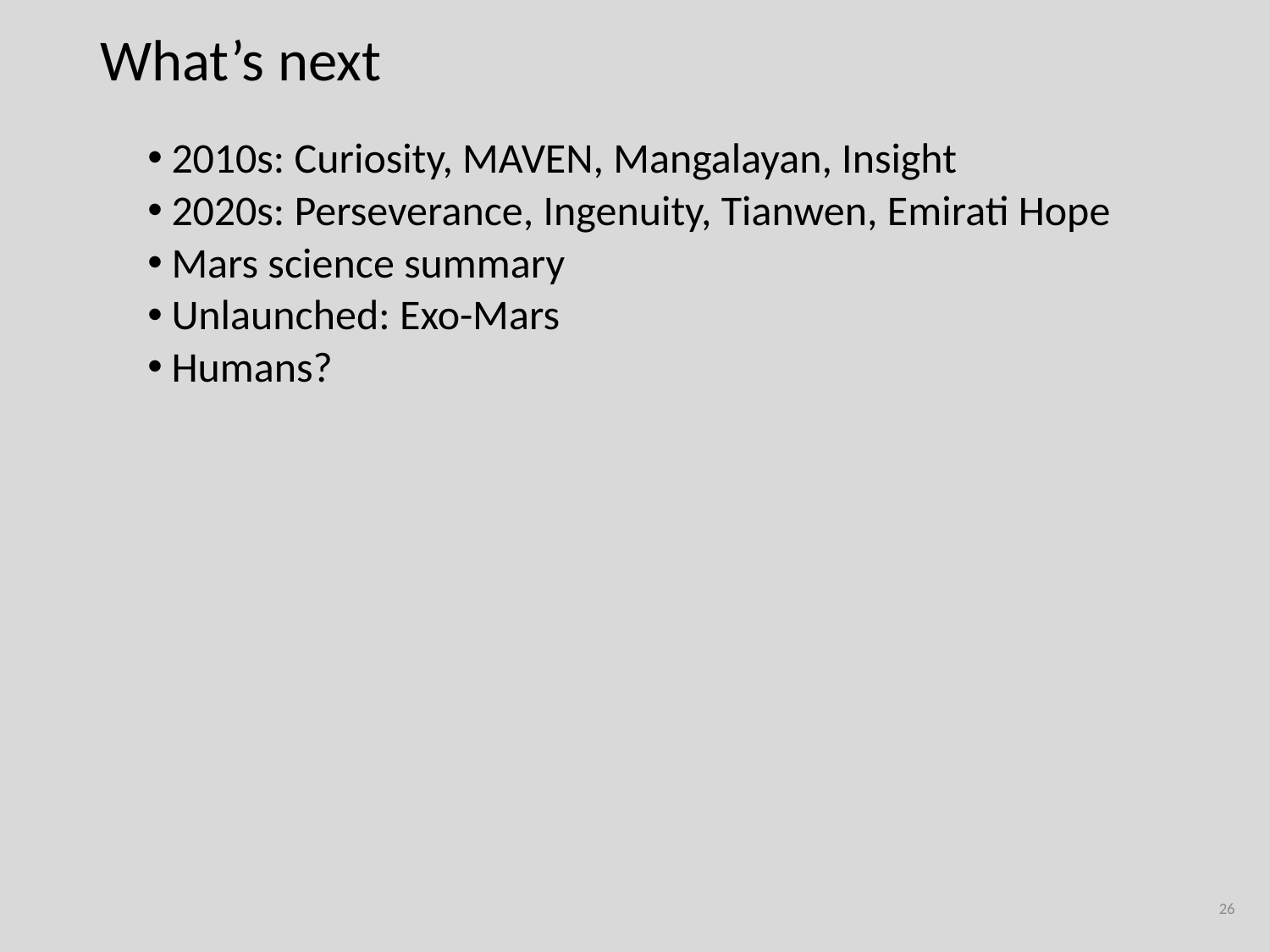

# What’s next
2010s: Curiosity, MAVEN, Mangalayan, Insight
2020s: Perseverance, Ingenuity, Tianwen, Emirati Hope
Mars science summary
Unlaunched: Exo-Mars
Humans?
26